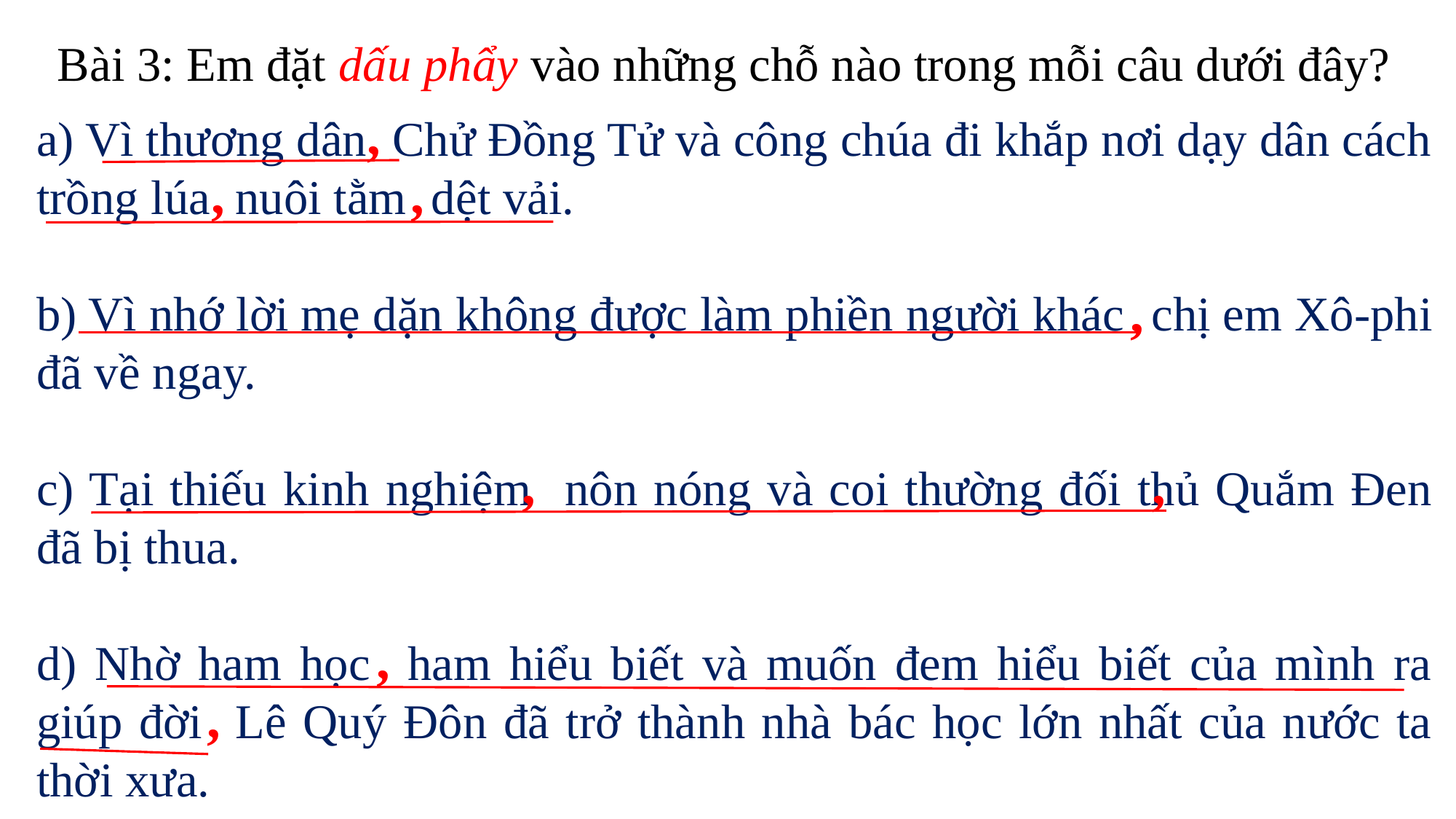

Bài 3: Em đặt dấu phẩy vào những chỗ nào trong mỗi câu dưới đây?

,
a) Vì thương dân  Chử Đồng Tử và công chúa đi khắp nơi dạy dân cách trồng lúa  nuôi tằm  dệt vải.

b) Vì nhớ lời mẹ dặn không được làm phiền người khác  chị em Xô-phi đã về ngay.

c) Tại thiếu kinh nghiệm  nôn nóng và coi thường đối thủ Quắm Đen đã bị thua.

d) Nhờ ham học  ham hiểu biết và muốn đem hiểu biết của mình ra giúp đời  Lê Quý Đôn đã trở thành nhà bác học lớn nhất của nước ta thời xưa.
,
,
,
,
,
,
,